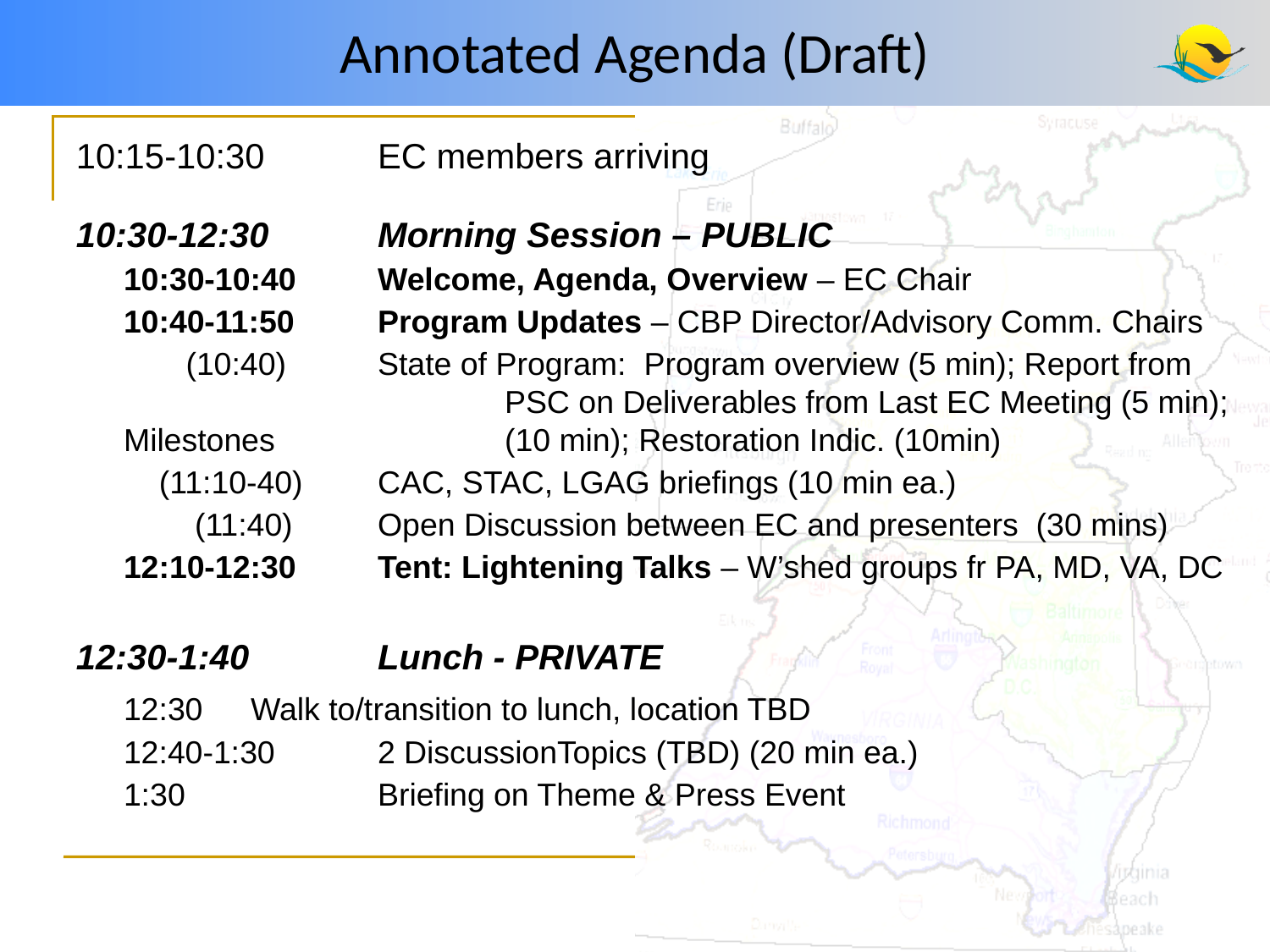

Annotated Agenda (Draft)

10:15-10:30	EC members arriving

10:30-12:30  	Morning Session – PUBLIC
	10:30-10:40	Welcome, Agenda, Overview – EC Chair
	10:40-11:50	Program Updates – CBP Director/Advisory Comm. Chairs
	       (10:40)	State of Program:  Program overview (5 min); Report from 			PSC on Deliverables from Last EC Meeting (5 min); Milestones 		(10 min); Restoration Indic. (10min)
	    (11:10-40) 	CAC, STAC, LGAG briefings (10 min ea.)
	        (11:40)	Open Discussion between EC and presenters  (30 mins)
	12:10-12:30	Tent: Lightening Talks – W’shed groups fr PA, MD, VA, DC

12:30-1:40    	Lunch - PRIVATE
	12:30	Walk to/transition to lunch, location TBD
	12:40-1:30	2 DiscussionTopics (TBD) (20 min ea.)
	1:30		Briefing on Theme & Press Event